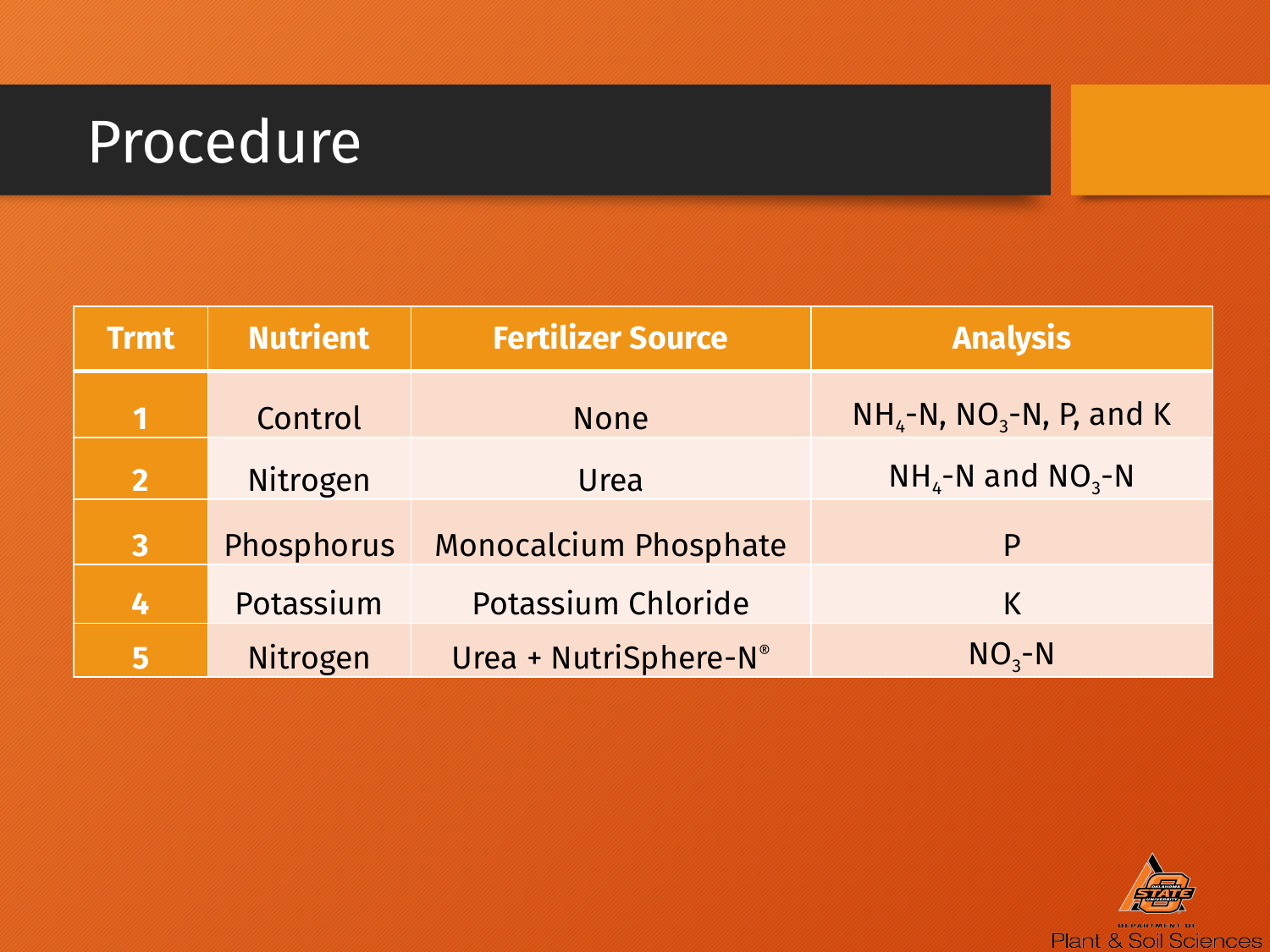

# Procedure
| Trmt | Nutrient | Fertilizer Source | Analysis |
| --- | --- | --- | --- |
| 1 | Control | None | NH4-N, NO3-N, P, and K |
| 2 | Nitrogen | Urea | NH4-N and NO3-N |
| 3 | Phosphorus | Monocalcium Phosphate | P |
| 4 | Potassium | Potassium Chloride | K |
| 5 | Nitrogen | Urea + NutriSphere-N® | NO3-N |